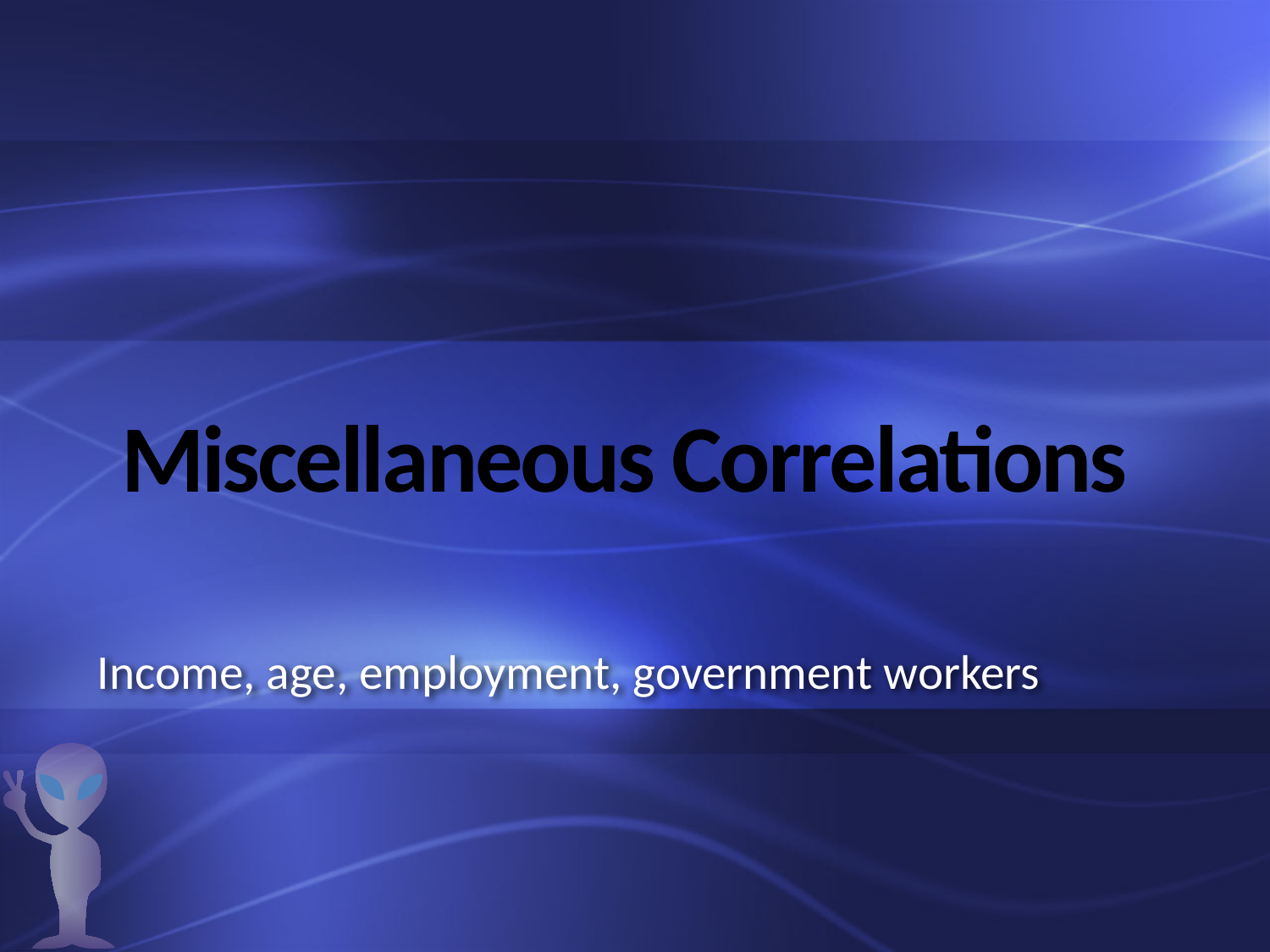

# Miscellaneous Correlations
Income, age, employment, government workers